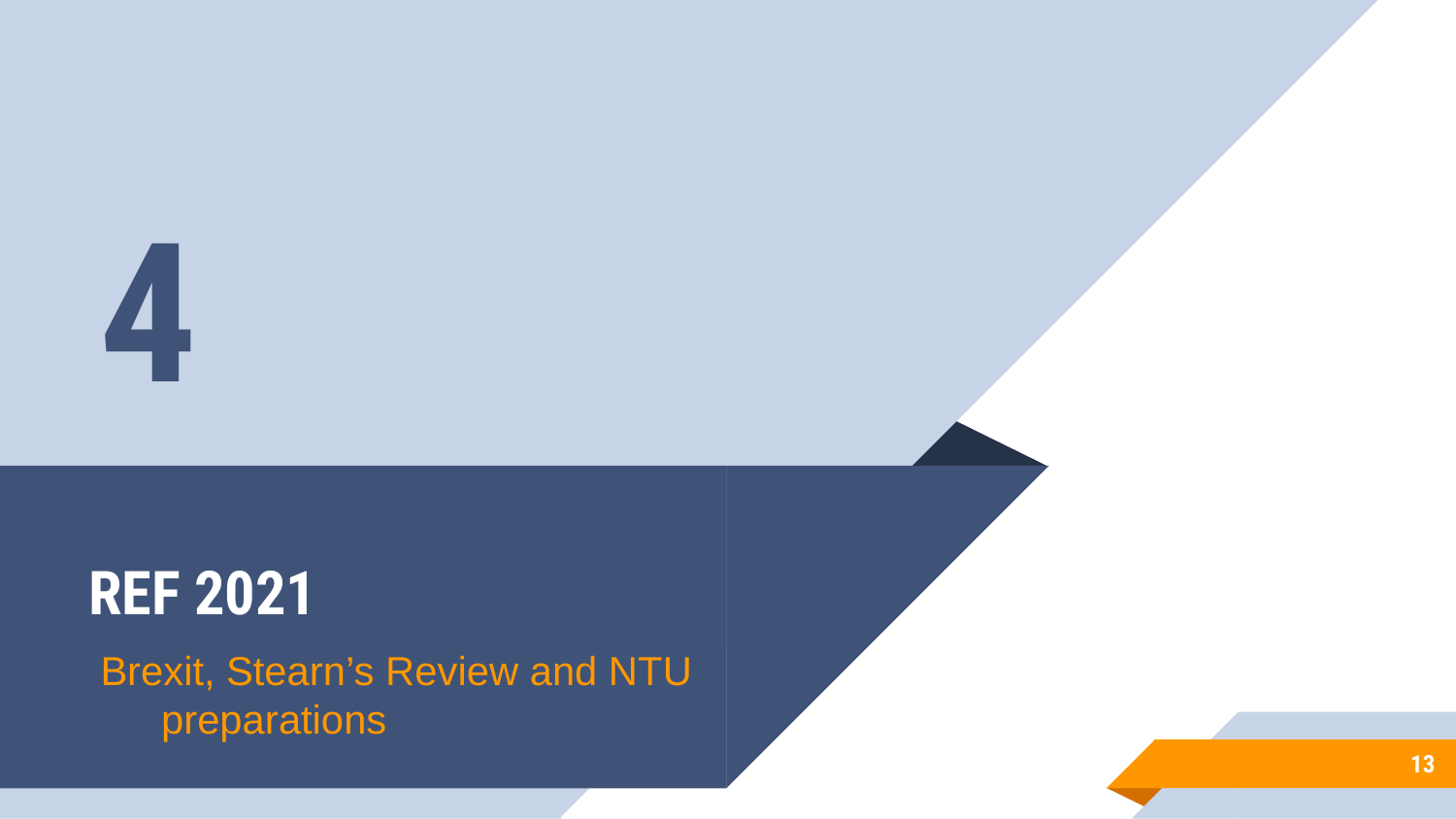

4
# REF 2021
Brexit, Stearn’s Review and NTU preparations
13